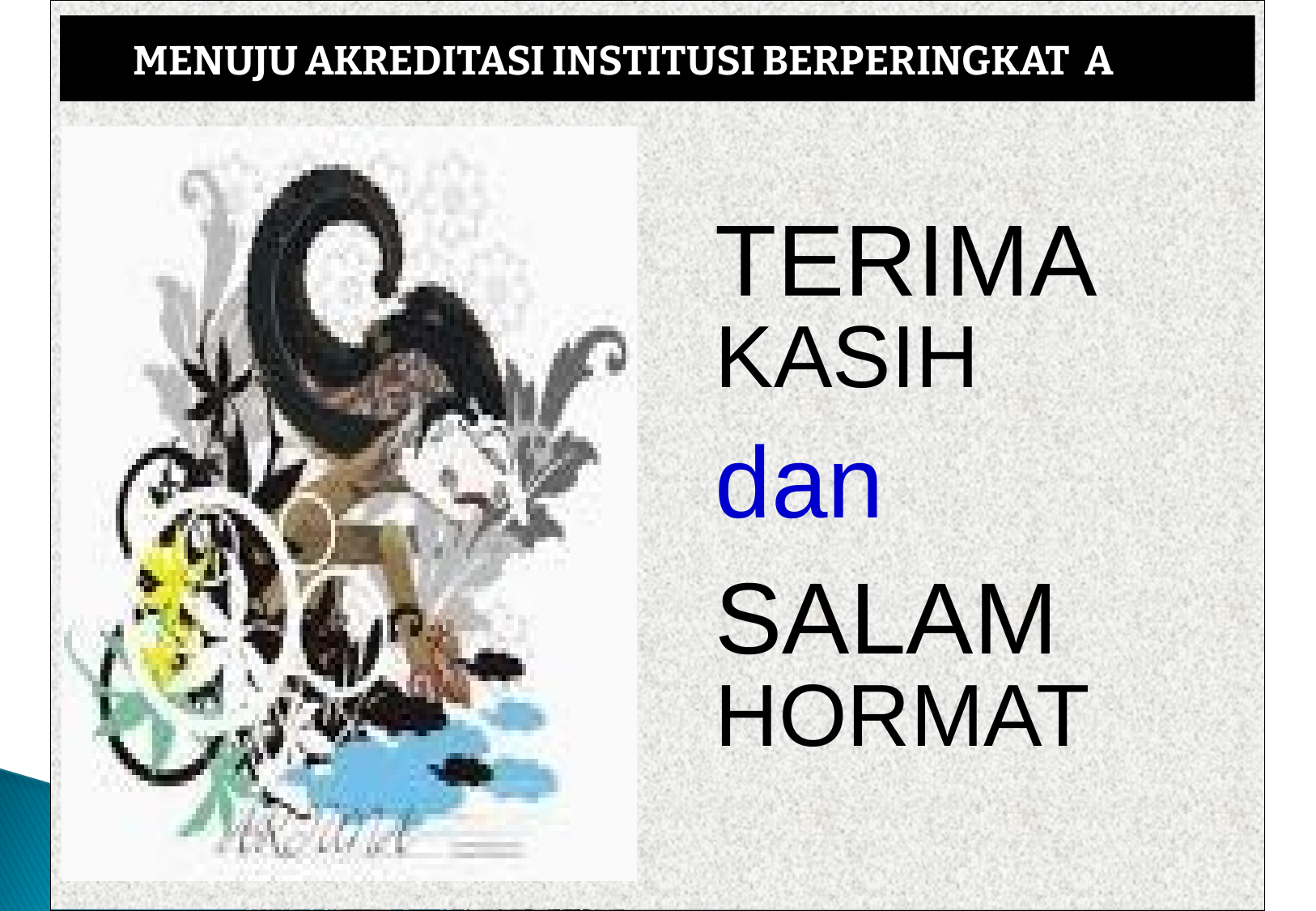

MENUJU AKREDITASI INSTITUSI BERPERINGKAT  A
TERIMA
KASIH
dan
SALAM
HORMAT